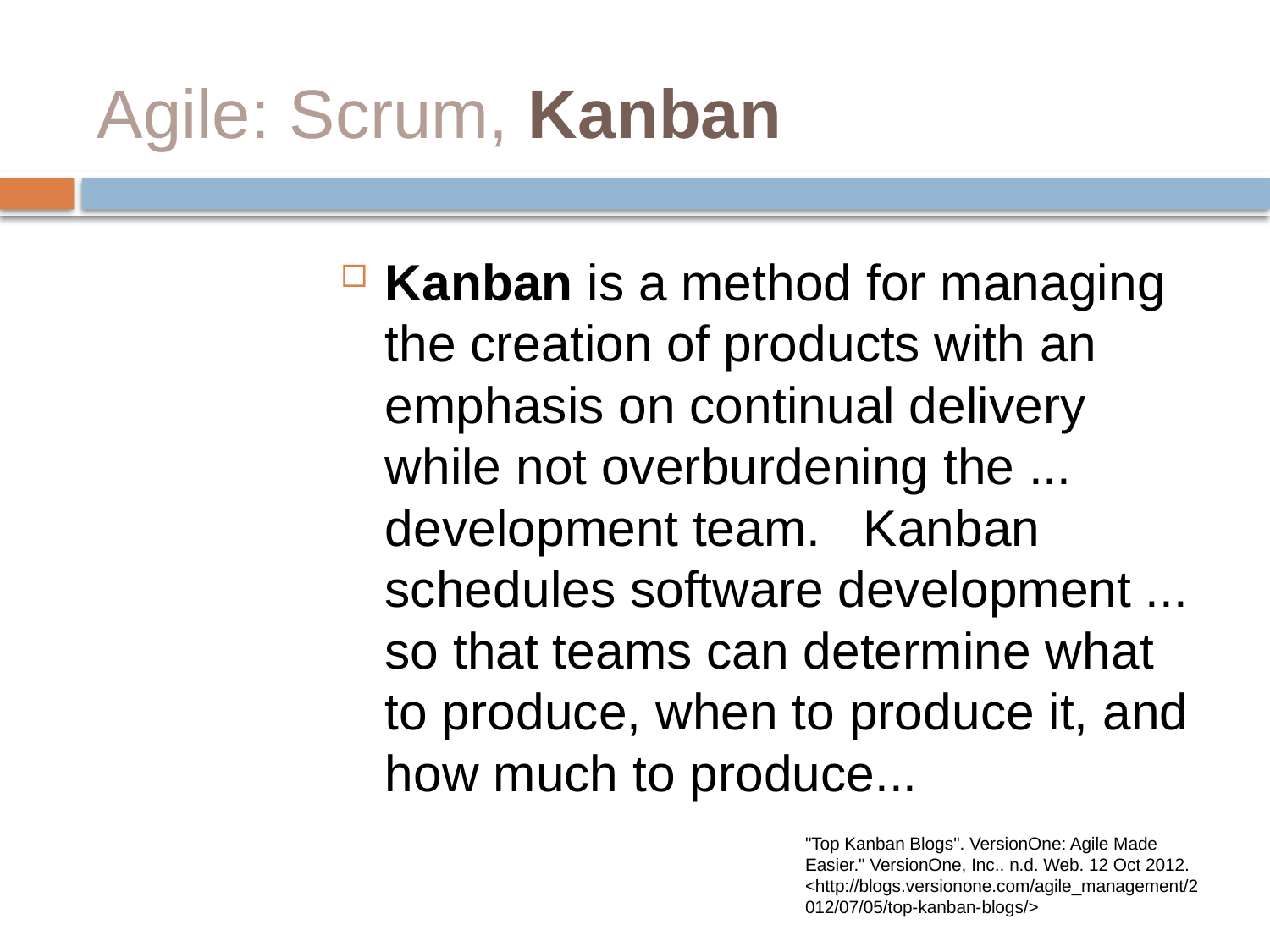

# Agile: Scrum, Kanban

Kanban is a method for managing the creation of products with an emphasis on continual delivery while not overburdening the ... development team.   Kanban schedules software development ... so that teams can determine what to produce, when to produce it, and how much to produce...
"Top Kanban Blogs". VersionOne: Agile Made Easier." VersionOne, Inc.. n.d. Web. 12 Oct 2012. <http://blogs.versionone.com/agile_management/2012/07/05/top-kanban-blogs/>